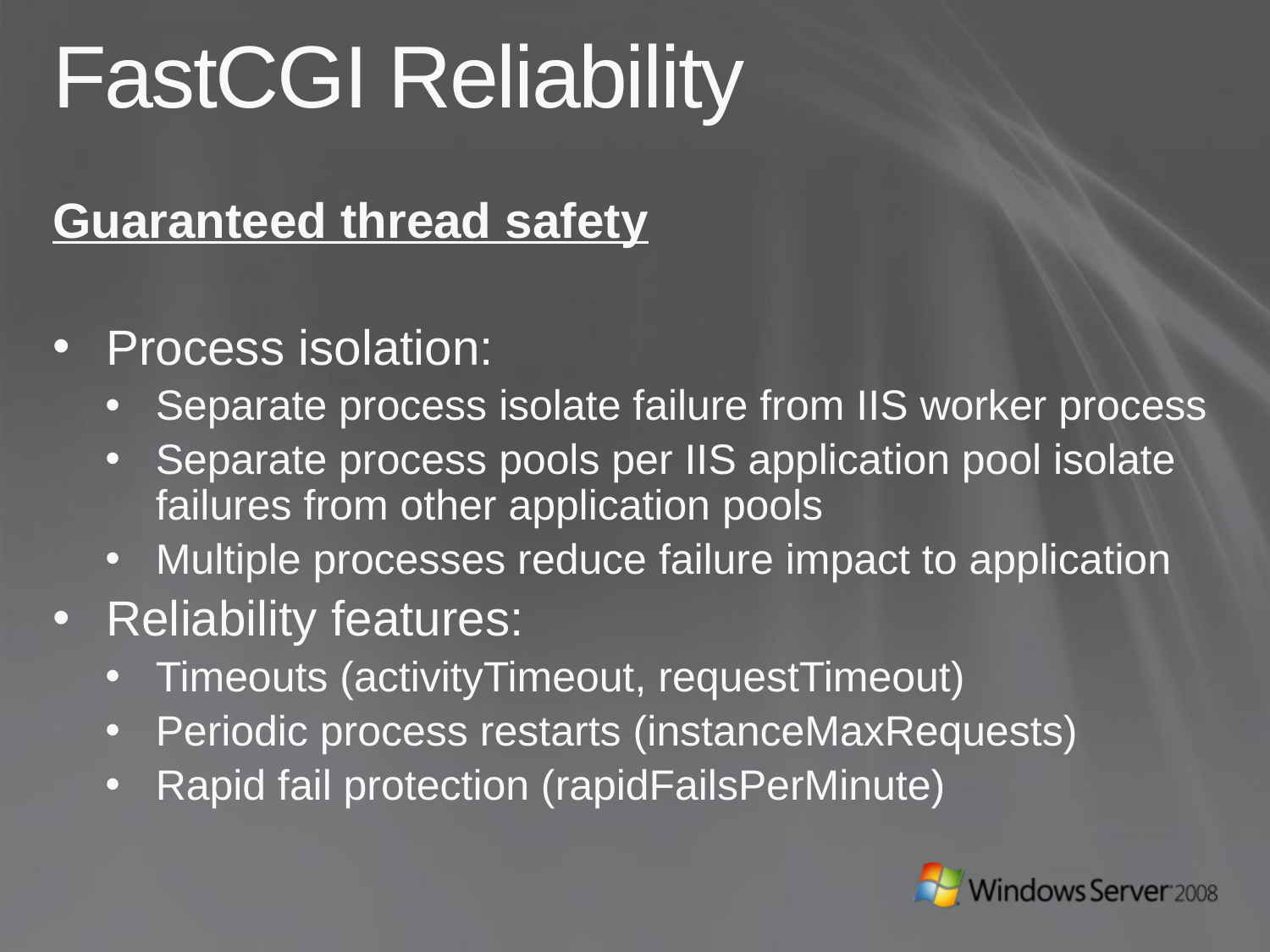

# FastCGI Reliability
Guaranteed thread safety

Process isolation:
Separate process isolate failure from IIS worker process
Separate process pools per IIS application pool isolate failures from other application pools
Multiple processes reduce failure impact to application
Reliability features:
Timeouts (activityTimeout, requestTimeout)
Periodic process restarts (instanceMaxRequests)
Rapid fail protection (rapidFailsPerMinute)